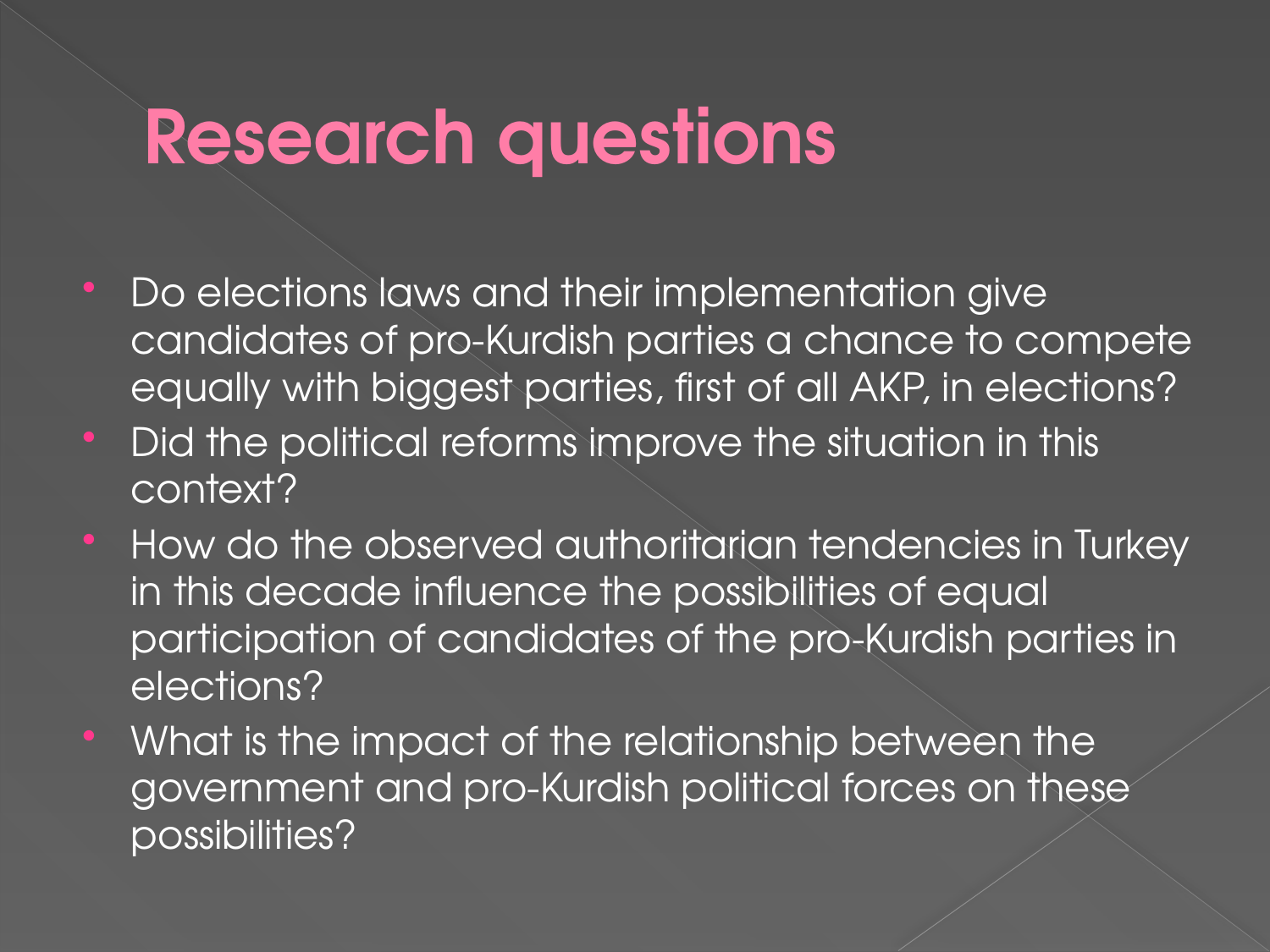

# Research questions
Do elections laws and their implementation give candidates of pro-Kurdish parties a chance to compete equally with biggest parties, first of all AKP, in elections?
Did the political reforms improve the situation in this context?
How do the observed authoritarian tendencies in Turkey in this decade influence the possibilities of equal participation of candidates of the pro-Kurdish parties in elections?
What is the impact of the relationship between the government and pro-Kurdish political forces on these possibilities?